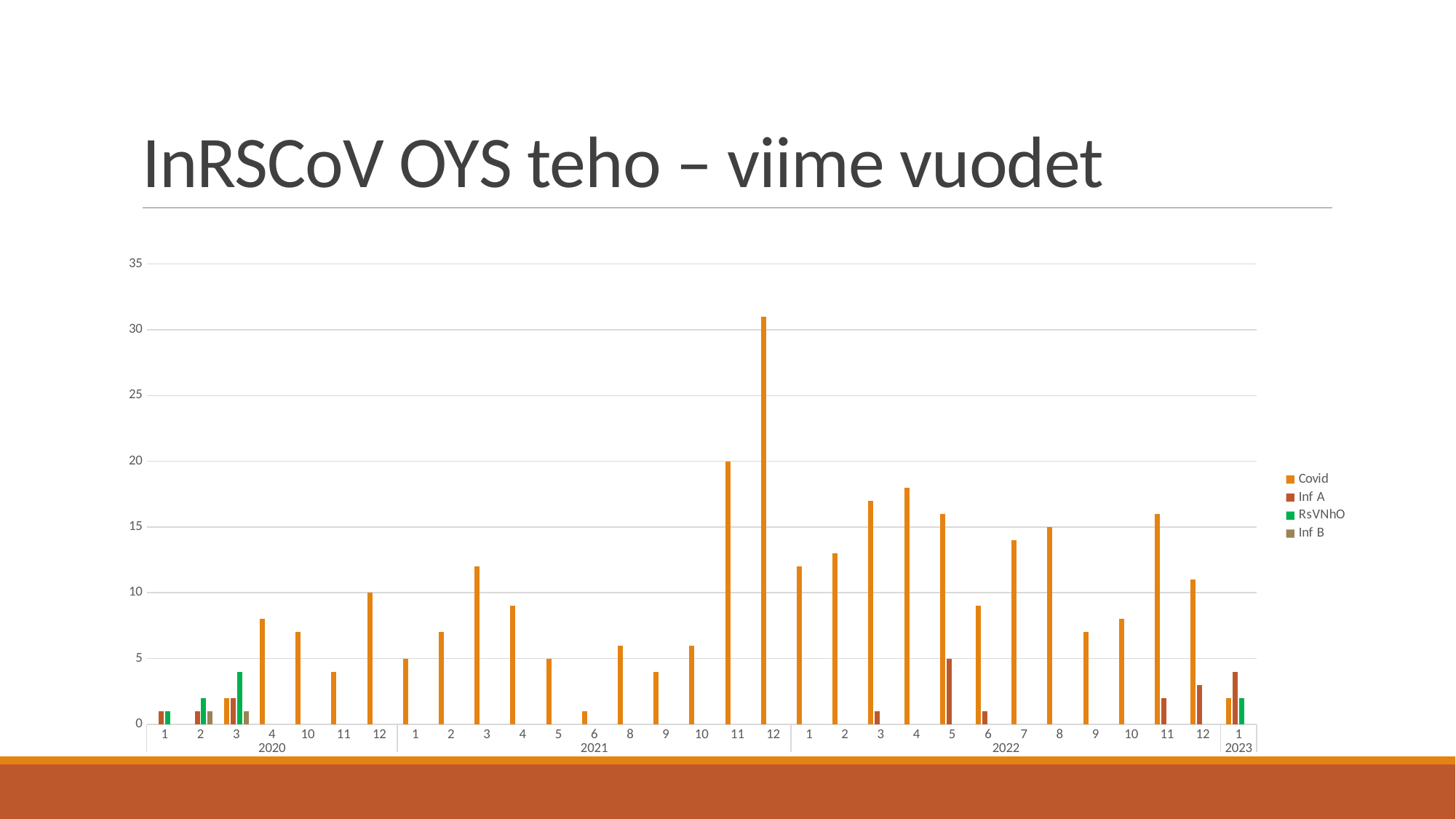

# InRSCoV OYS teho – viime vuodet

### Chart

| Category | Covid | Inf A  | RsVNhO | Inf B  |
|---|---|---|---|---|
| 1 | None | 1.0 | 1.0 | None |
| 2 | None | 1.0 | 2.0 | 1.0 |
| 3 | 2.0 | 2.0 | 4.0 | 1.0 |
| 4 | 8.0 | None | None | None |
| 10 | 7.0 | None | None | None |
| 11 | 4.0 | None | None | None |
| 12 | 10.0 | None | None | None |
| 1 | 5.0 | None | None | None |
| 2 | 7.0 | None | None | None |
| 3 | 12.0 | None | None | None |
| 4 | 9.0 | None | None | None |
| 5 | 5.0 | None | None | None |
| 6 | 1.0 | None | None | None |
| 8 | 6.0 | None | None | None |
| 9 | 4.0 | None | None | None |
| 10 | 6.0 | None | None | None |
| 11 | 20.0 | None | None | None |
| 12 | 31.0 | None | None | None |
| 1 | 12.0 | None | None | None |
| 2 | 13.0 | None | None | None |
| 3 | 17.0 | 1.0 | None | None |
| 4 | 18.0 | None | None | None |
| 5 | 16.0 | 5.0 | None | None |
| 6 | 9.0 | 1.0 | None | None |
| 7 | 14.0 | None | None | None |
| 8 | 15.0 | None | None | None |
| 9 | 7.0 | None | None | None |
| 10 | 8.0 | None | None | None |
| 11 | 16.0 | 2.0 | None | None |
| 12 | 11.0 | 3.0 | None | None |
| 1 | 2.0 | 4.0 | 2.0 | None |